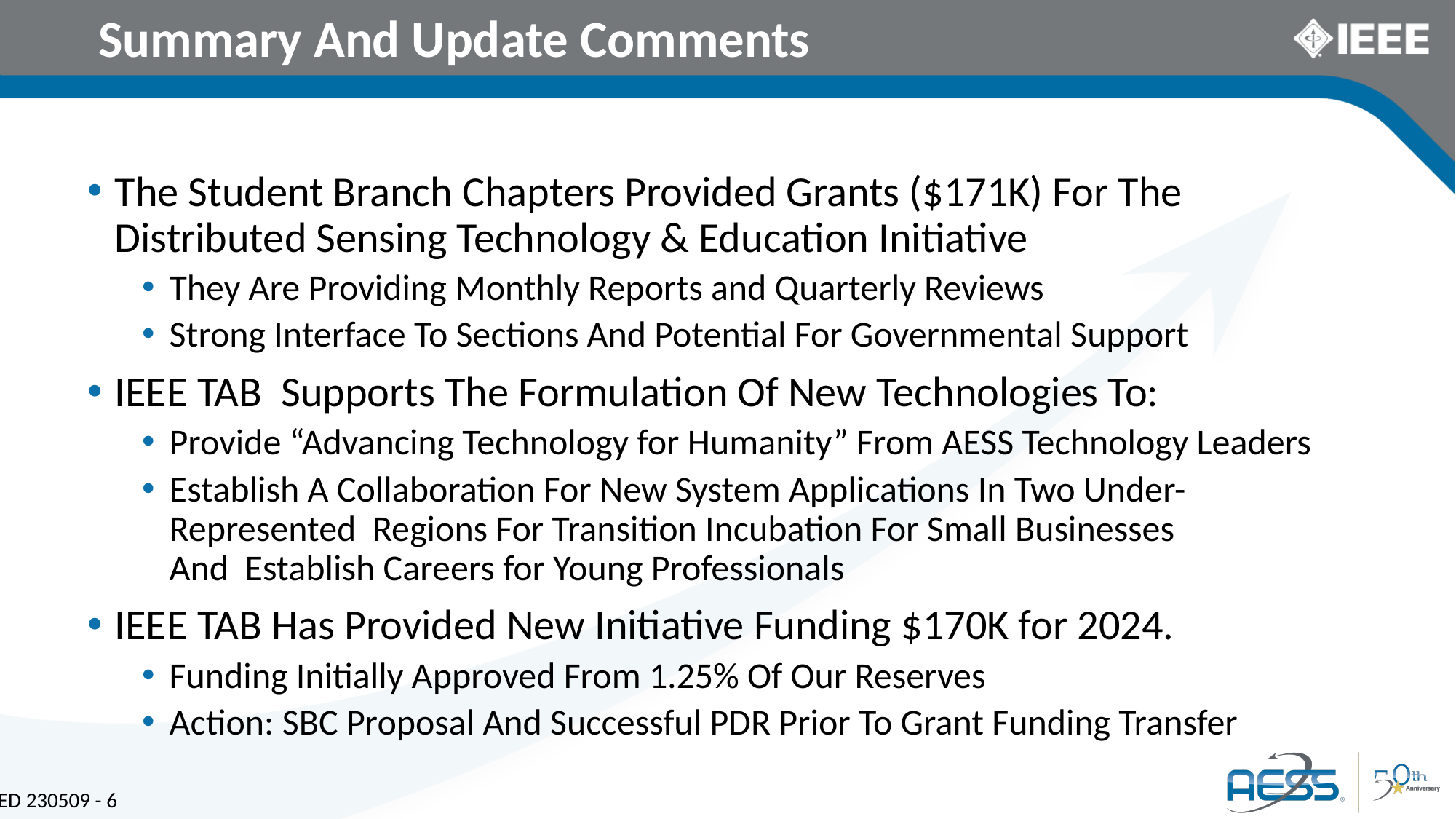

# Summary And Update Comments
The Student Branch Chapters Provided Grants ($171K) For The Distributed Sensing Technology & Education Initiative
They Are Providing Monthly Reports and Quarterly Reviews
Strong Interface To Sections And Potential For Governmental Support
IEEE TAB  Supports The Formulation Of New Technologies To:
Provide “Advancing Technology for Humanity” From AESS Technology Leaders
Establish A Collaboration For New System Applications In Two Under- Represented  Regions For Transition Incubation For Small Businesses
And  Establish Careers for Young Professionals
IEEE TAB Has Provided New Initiative Funding $170K for 2024.
Funding Initially Approved From 1.25% Of Our Reserves
Action: SBC Proposal And Successful PDR Prior To Grant Funding Transfer